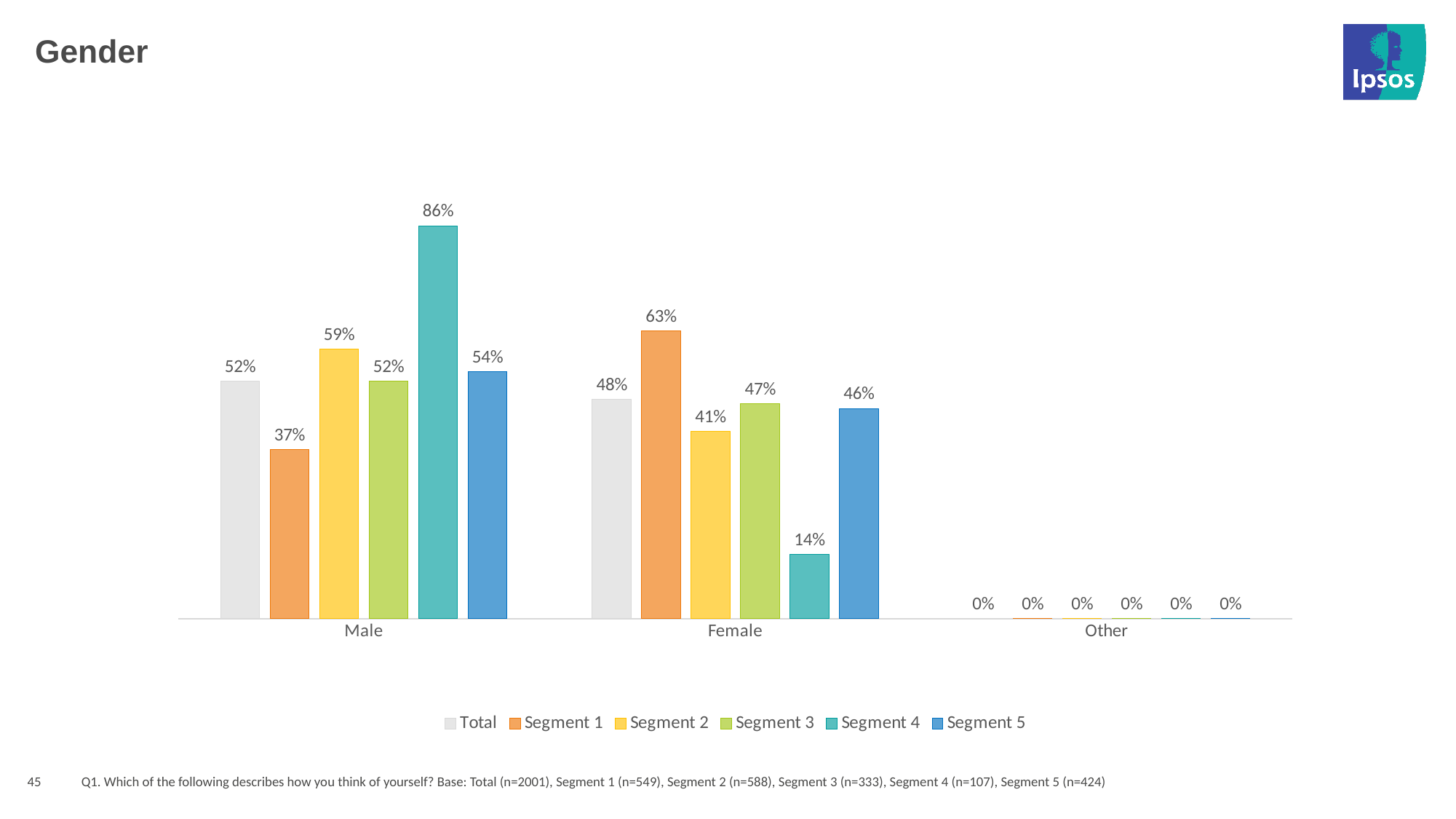

# Gender

[unsupported chart]

45
Q1. Which of the following describes how you think of yourself? Base: Total (n=2001), Segment 1 (n=549), Segment 2 (n=588), Segment 3 (n=333), Segment 4 (n=107), Segment 5 (n=424)